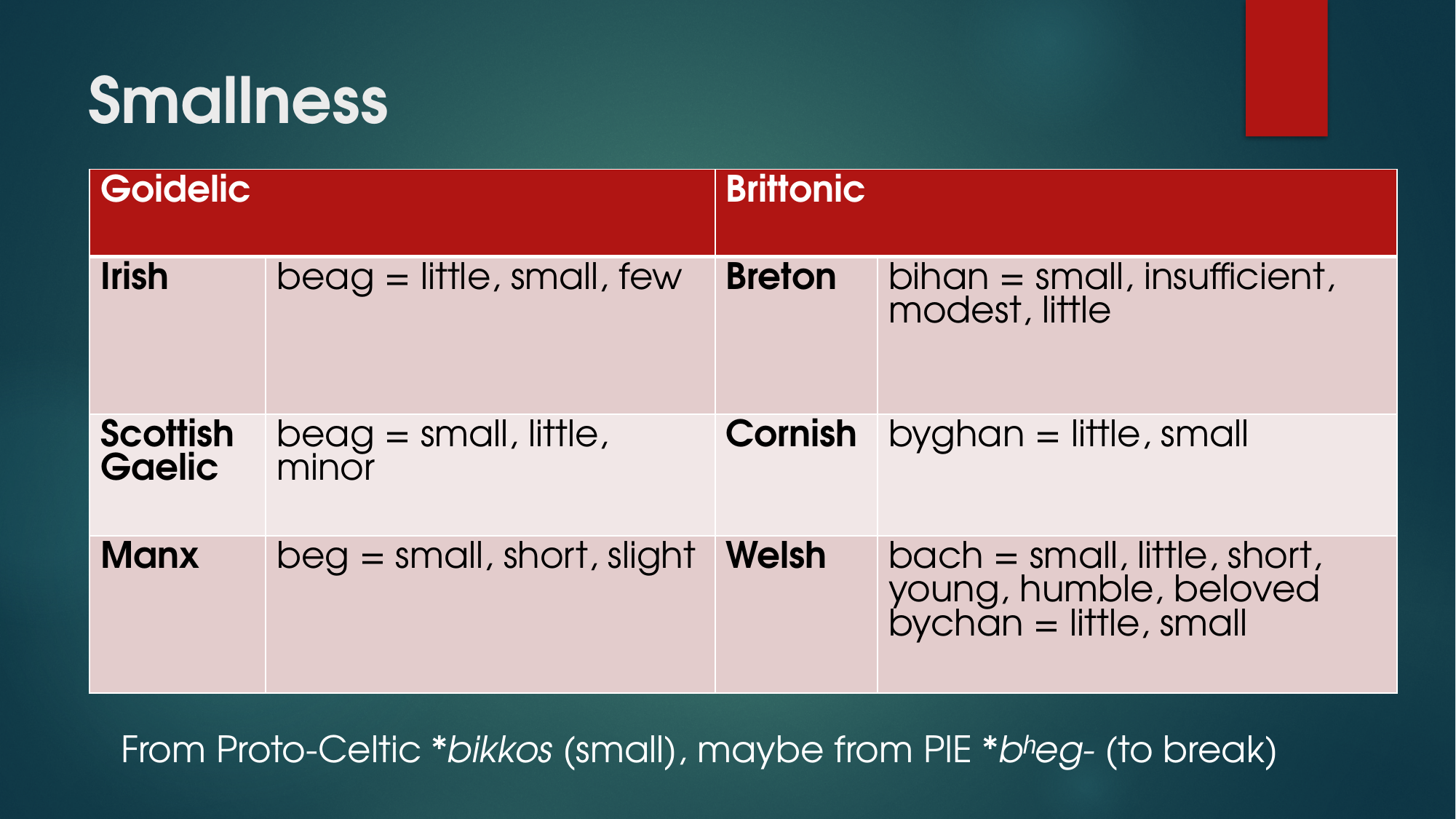

# Smallness
| Goidelic |  | Brittonic |  |
| --- | --- | --- | --- |
| Irish | beag = little, small, few | Breton | bihan = small, insufficient, modest, little |
| Scottish Gaelic | beag = small, little, minor | Cornish | byghan = little, small |
| Manx | beg = small, short, slight | Welsh | bach = small, little, short, young, humble, beloved bychan = little, small |
From Proto-Celtic *bikkos (small), maybe from PIE *bʰeg- (to break)